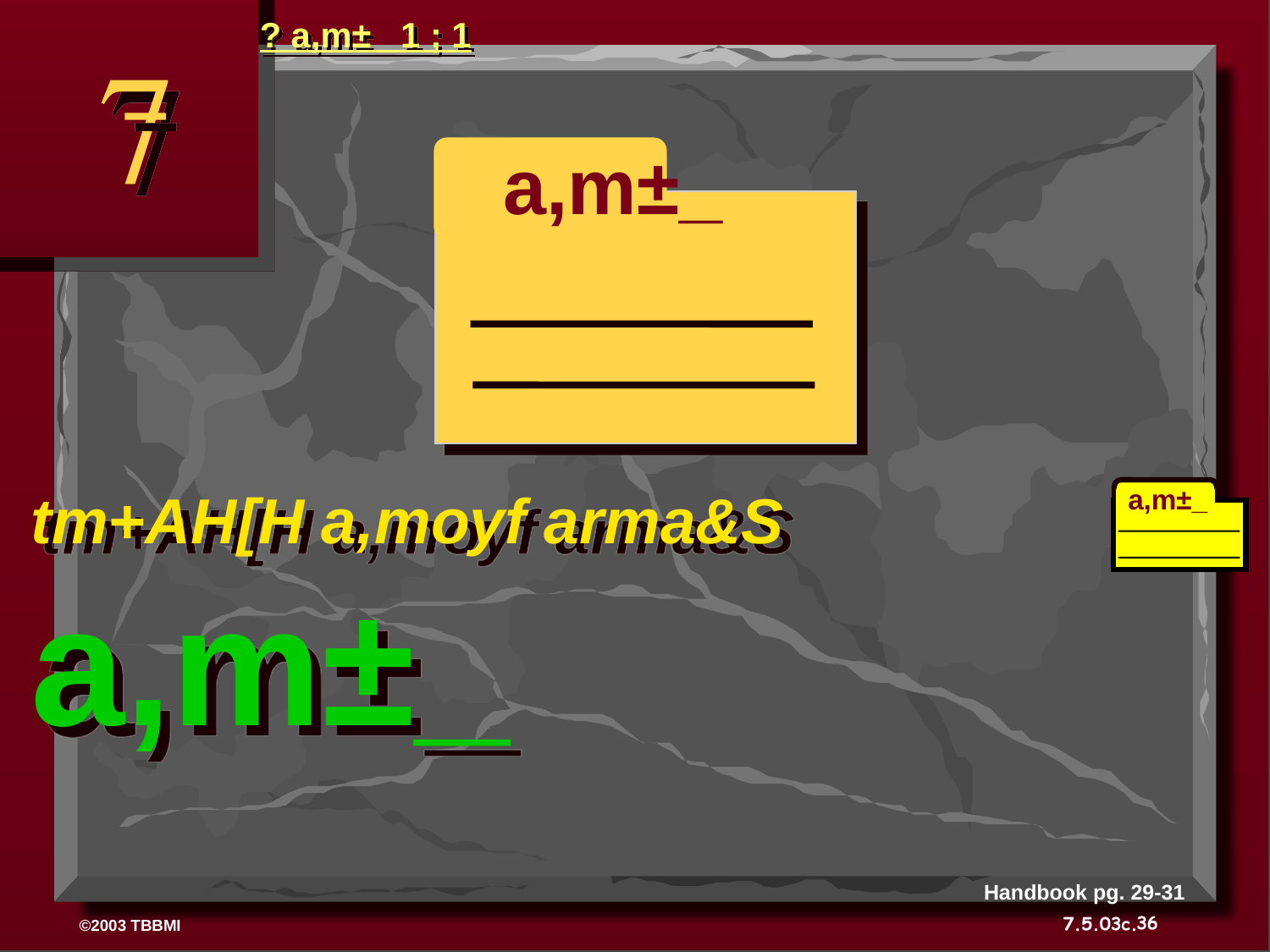

? a,m±_ 1 ; 1

7
   a,m±_

tm+AH[H a,moyf arma&S
a,m±_

a,m±_

Handbook pg. 29-31
36